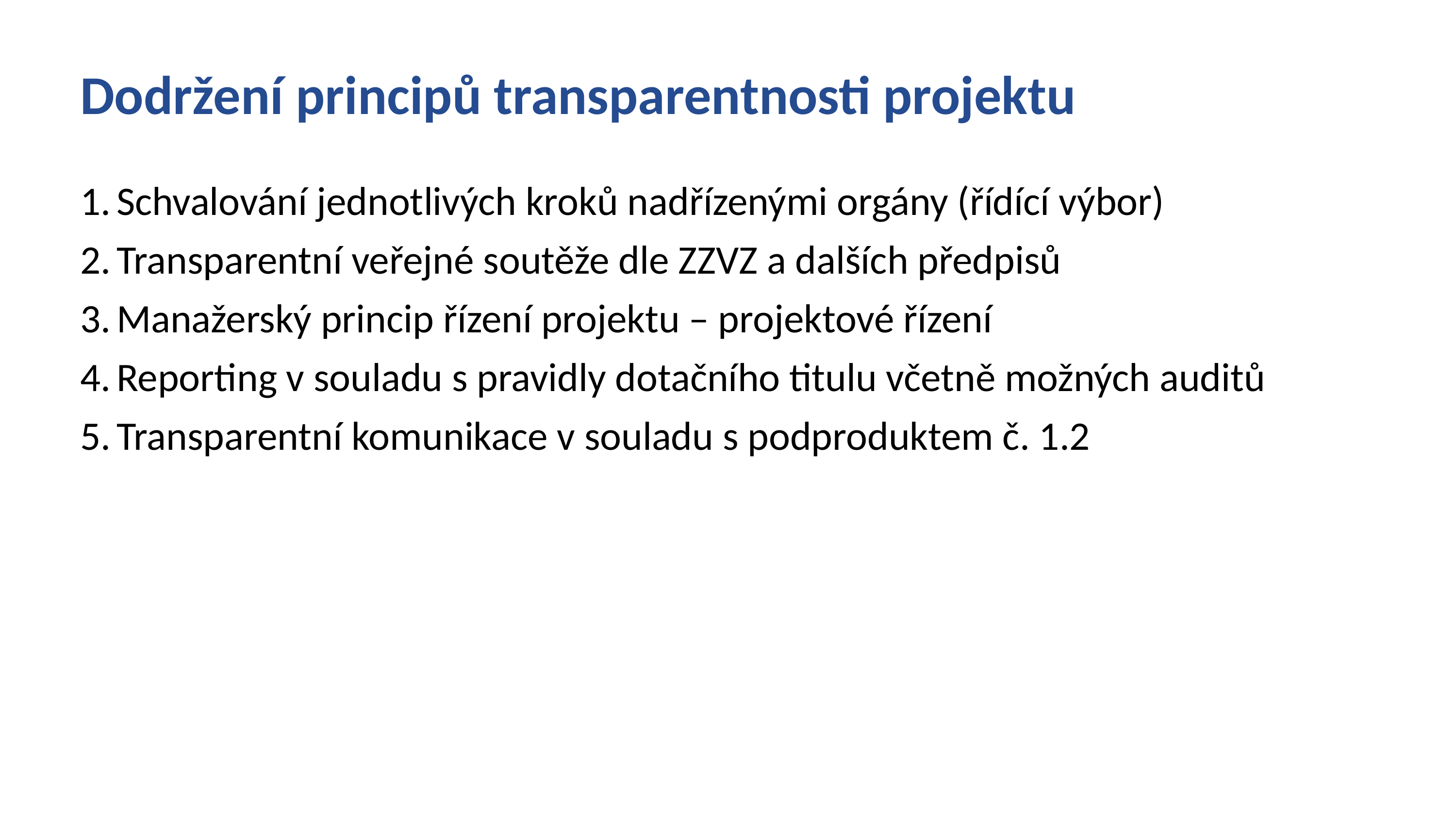

# Dodržení principů transparentnosti projektu
Schvalování jednotlivých kroků nadřízenými orgány (řídící výbor)
Transparentní veřejné soutěže dle ZZVZ a dalších předpisů
Manažerský princip řízení projektu – projektové řízení
Reporting v souladu s pravidly dotačního titulu včetně možných auditů
Transparentní komunikace v souladu s podproduktem č. 1.2